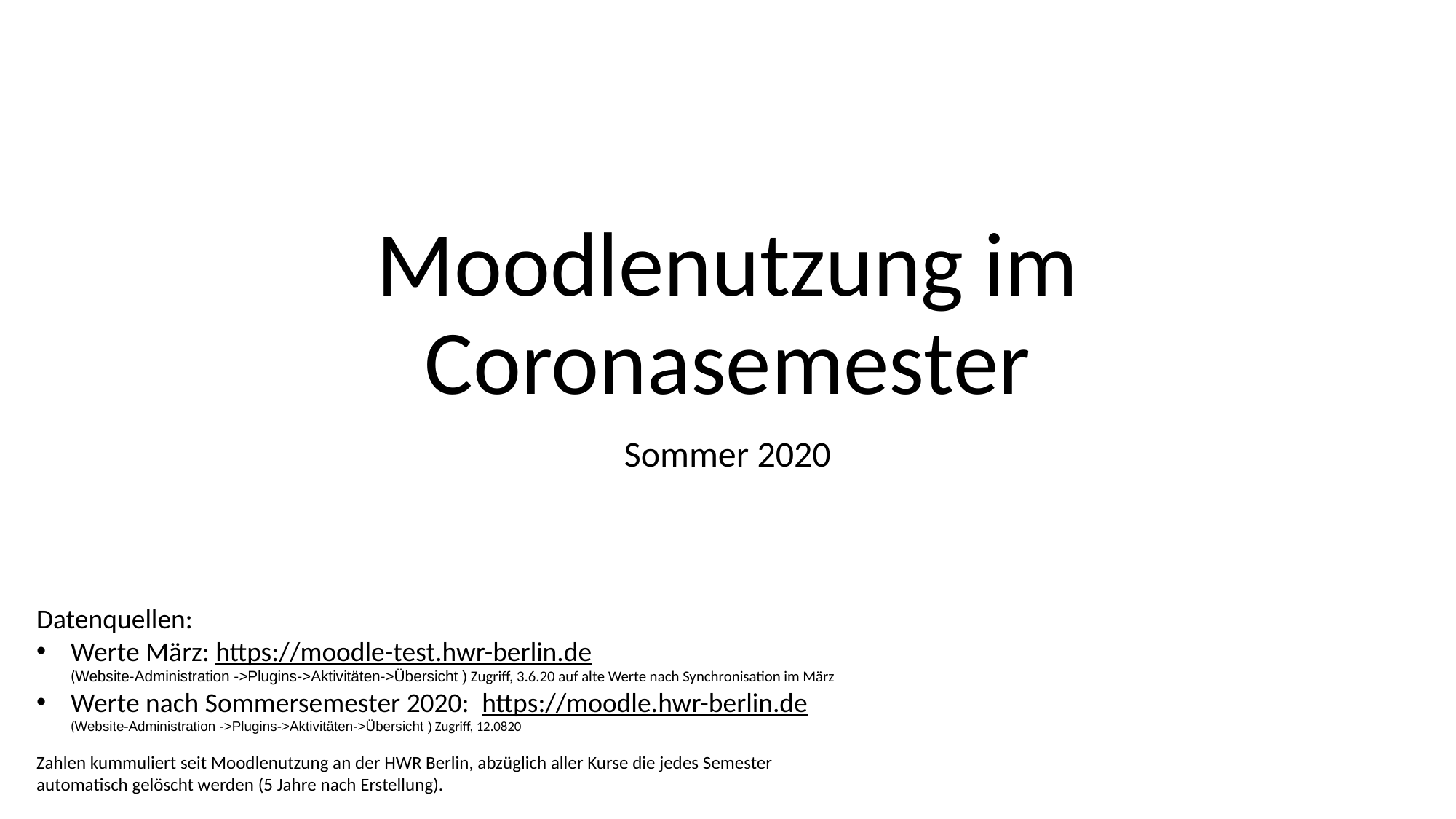

# Moodlenutzung im Coronasemester
Sommer 2020
Datenquellen:
Werte März: https://moodle-test.hwr-berlin.de
(Website-Administration ->Plugins->Aktivitäten->Übersicht ) Zugriff, 3.6.20 auf alte Werte nach Synchronisation im März
Werte nach Sommersemester 2020:  https://moodle.hwr-berlin.de
(Website-Administration ->Plugins->Aktivitäten->Übersicht ) Zugriff, 12.0820

Zahlen kummuliert seit Moodlenutzung an der HWR Berlin, abzüglich aller Kurse die jedes Semester automatisch gelöscht werden (5 Jahre nach Erstellung).